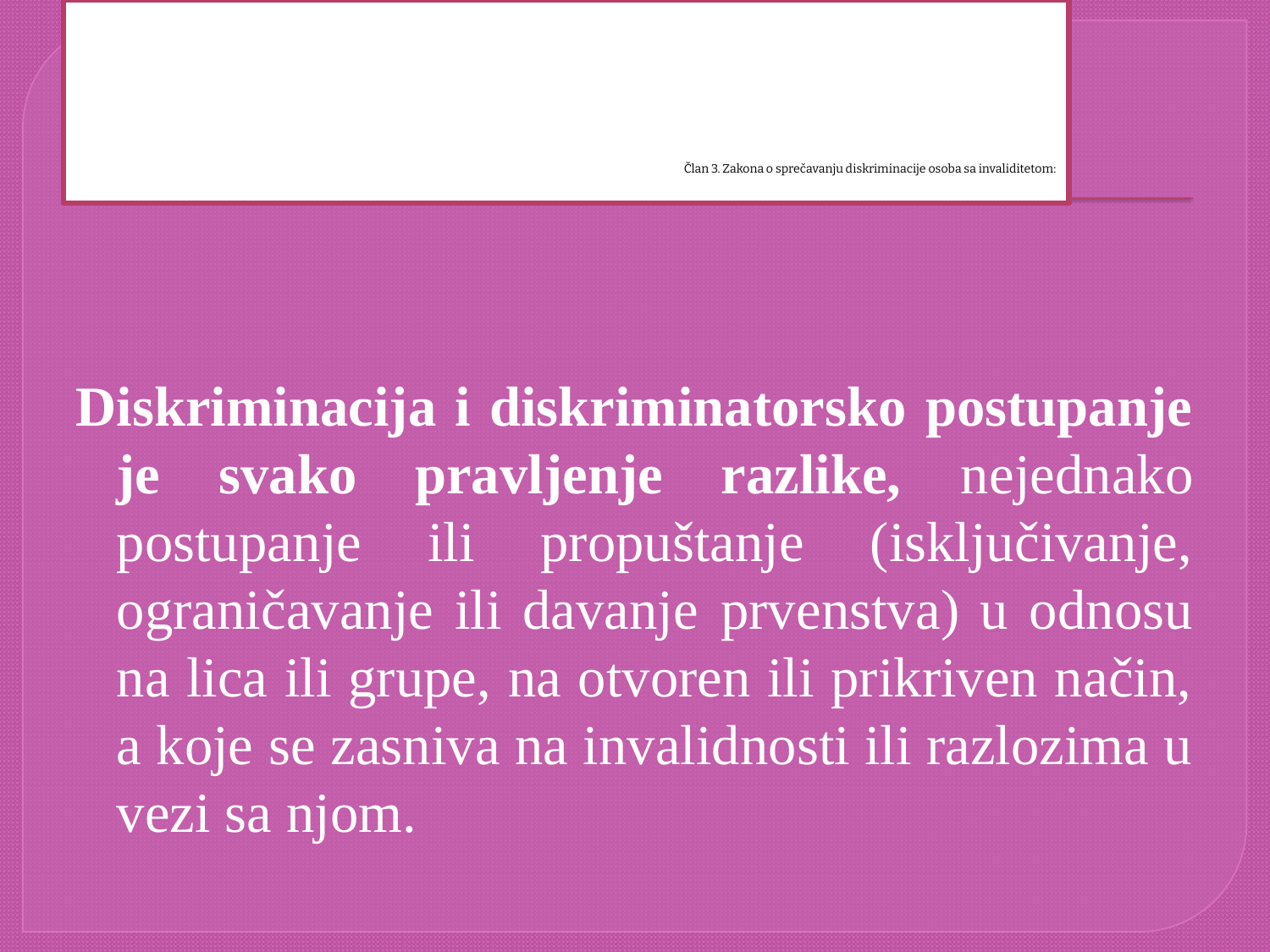

# Član 3. Zakona o sprečavanju diskriminacije osoba sa invaliditetom:

Diskriminacija i diskriminatorsko postupanje je svako pravljenje razlike, nejednako postupanje ili propuštanje (isključivanje, ograničavanje ili davanje prvenstva) u odnosu na lica ili grupe, na otvoren ili prikriven način, a koje se zasniva na invalidnosti ili razlozima u vezi sa njom.